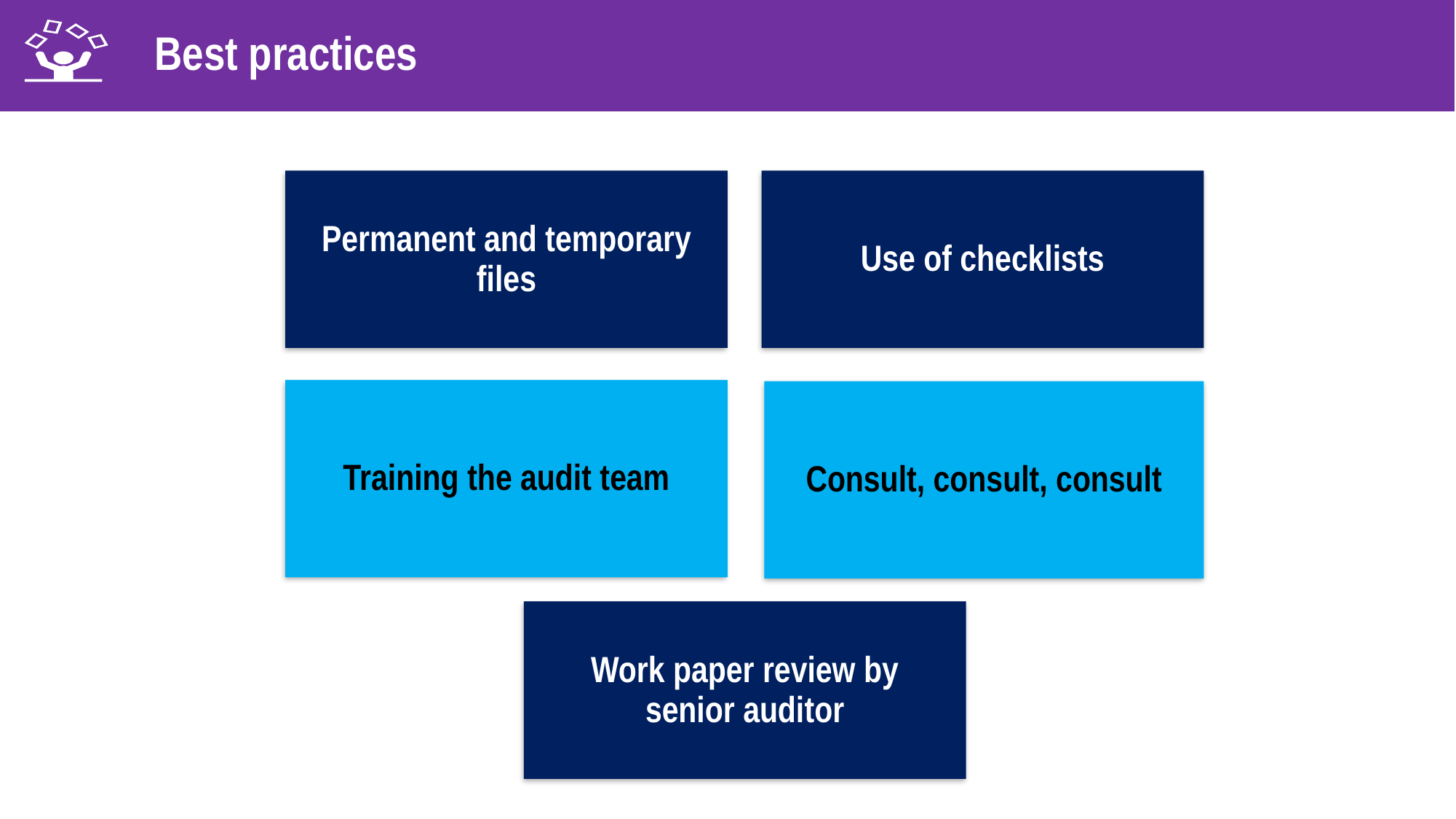

Best practices

Permanent and temporary files
Use of checklists
Training the audit team
Consult, consult, consult
Work paper review by senior auditor